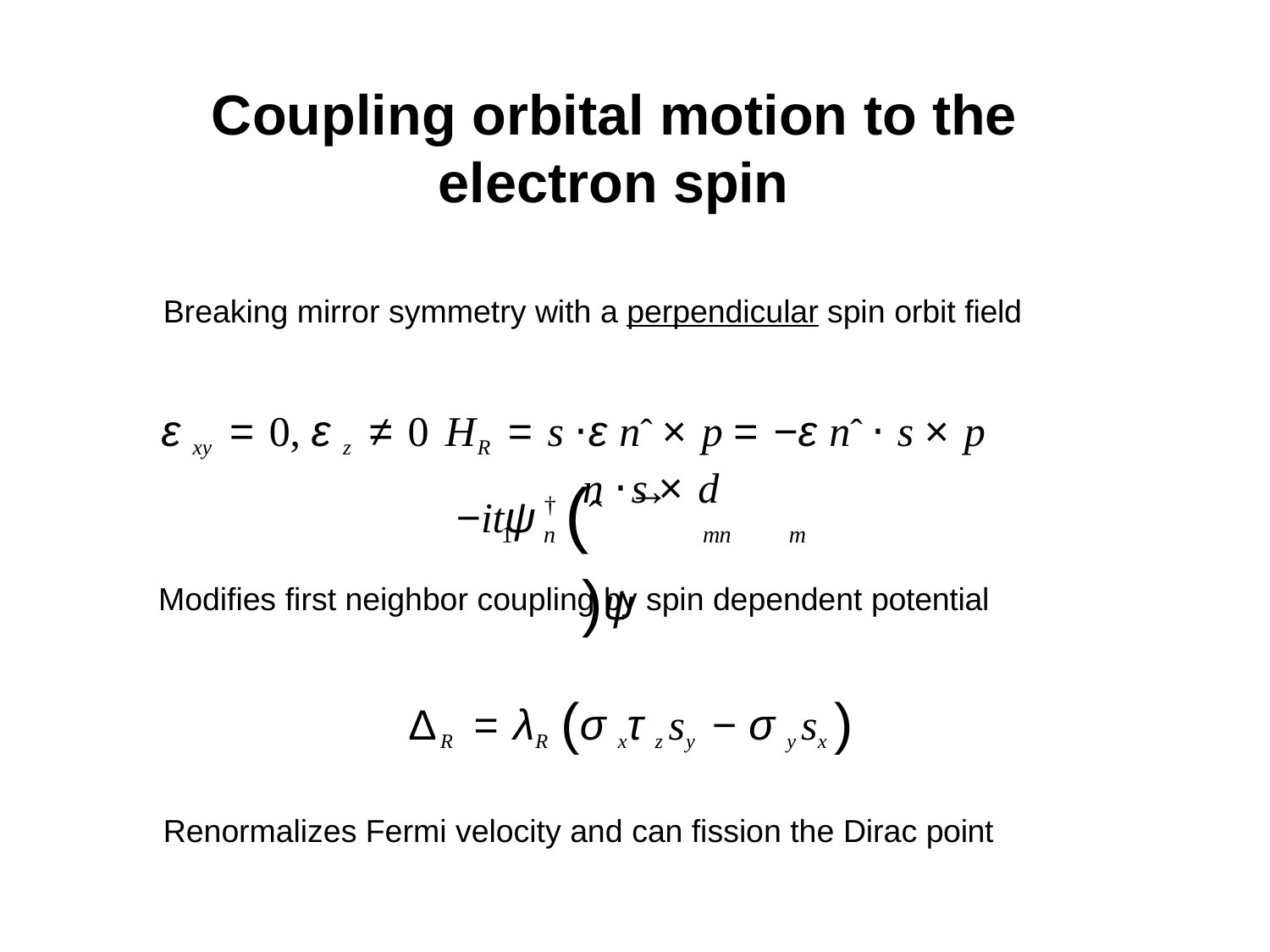

Coupling orbital motion to the electron spin
Breaking mirror symmetry with a perpendicular spin orbit field

ε xy = 0, ε z ≠ 0	HR  = s ⋅ε nˆ × p = −ε nˆ ⋅ s × p
n ⋅ s × d	)ψ
→
(
ˆ
−itψ
†
1	n
mn	m
Modifies first neighbor coupling by spin dependent potential
ΔR  = λR (σ xτ z sy − σ y sx )

Renormalizes Fermi velocity and can fission the Dirac point